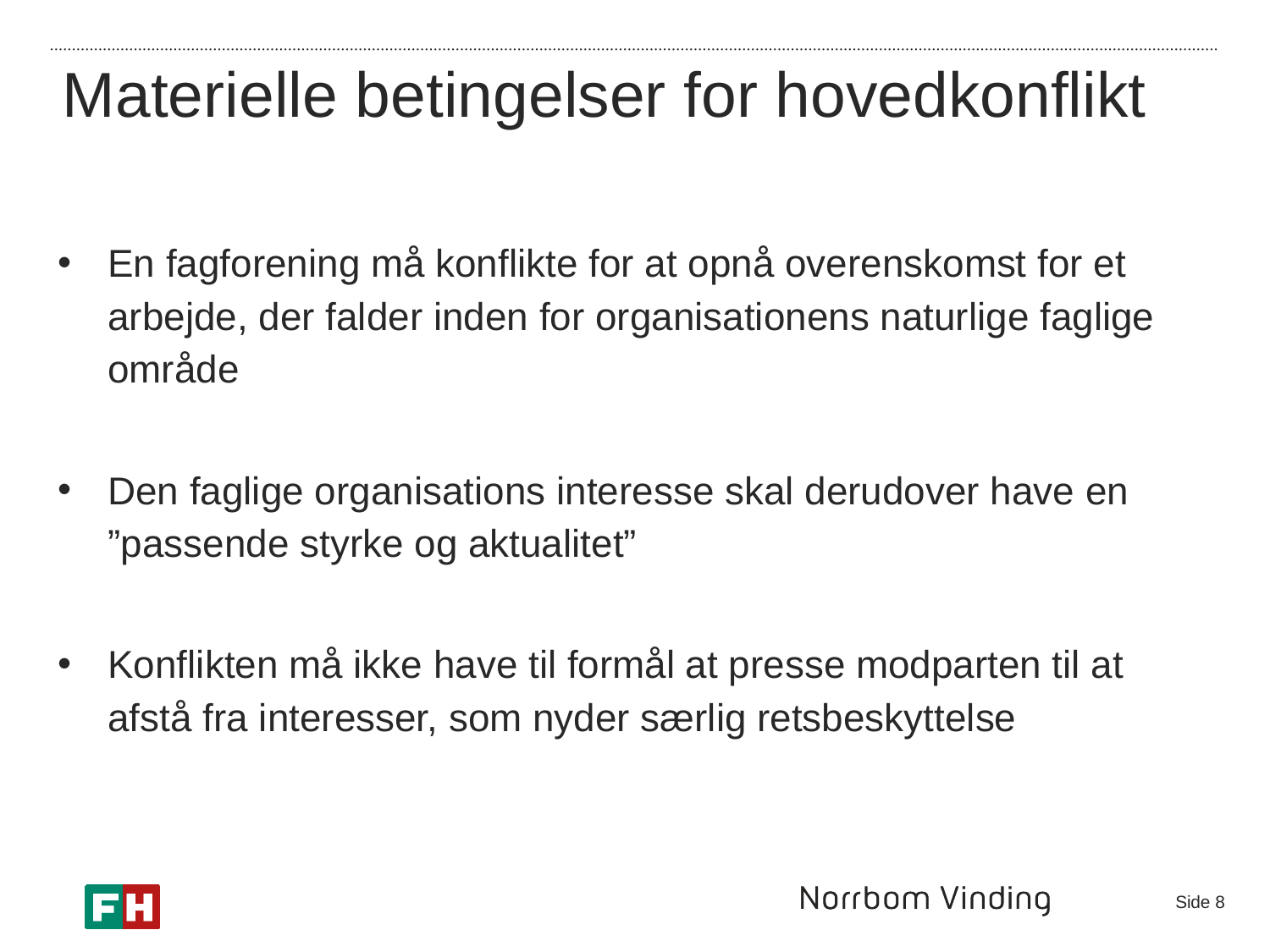

Materielle betingelser for hovedkonflikt
En fagforening må konflikte for at opnå overenskomst for et arbejde, der falder inden for organisationens naturlige faglige område

Den faglige organisations interesse skal derudover have en ”passende styrke og aktualitet”

Konflikten må ikke have til formål at presse modparten til at afstå fra interesser, som nyder særlig retsbeskyttelse